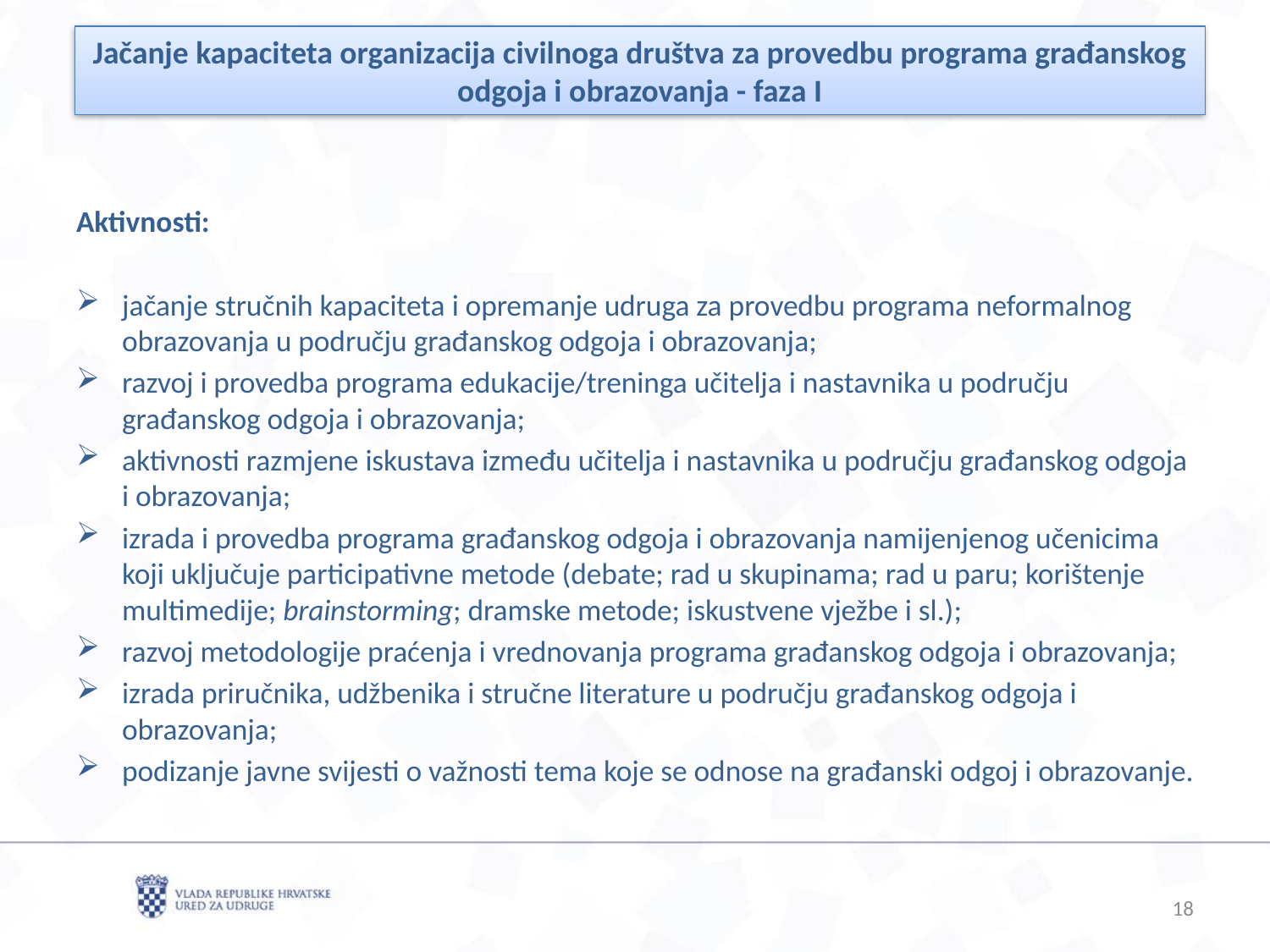

Jačanje kapaciteta organizacija civilnoga društva za provedbu programa građanskog odgoja i obrazovanja - faza I
Aktivnosti:

jačanje stručnih kapaciteta i opremanje udruga za provedbu programa neformalnog obrazovanja u području građanskog odgoja i obrazovanja;
razvoj i provedba programa edukacije/treninga učitelja i nastavnika u području građanskog odgoja i obrazovanja;
aktivnosti razmjene iskustava između učitelja i nastavnika u području građanskog odgoja i obrazovanja;
izrada i provedba programa građanskog odgoja i obrazovanja namijenjenog učenicima koji uključuje participativne metode (debate; rad u skupinama; rad u paru; korištenje multimedije; brainstorming; dramske metode; iskustvene vježbe i sl.);
razvoj metodologije praćenja i vrednovanja programa građanskog odgoja i obrazovanja;
izrada priručnika, udžbenika i stručne literature u području građanskog odgoja i obrazovanja;
podizanje javne svijesti o važnosti tema koje se odnose na građanski odgoj i obrazovanje.
18